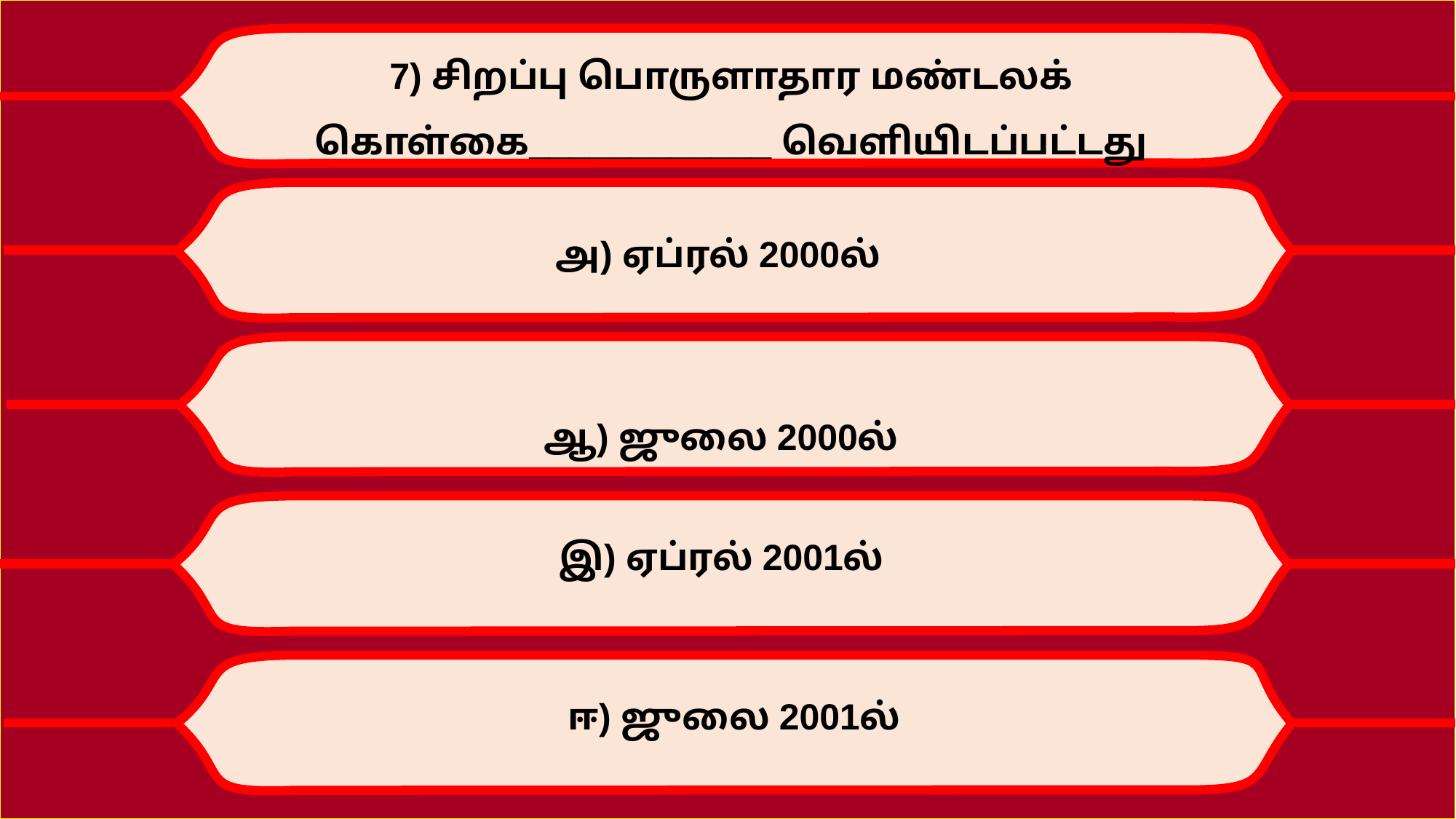

7) சிறப்பு பொருளாதார மண்டலக் கொள்கை____________ வெளியிடப்பட்டது

அ) ஏப்ரல் 2000ல்

ஆ) ஜுலை 2000ல்
இ) ஏப்ரல் 2001ல்

ஈ) ஜுலை 2001ல்